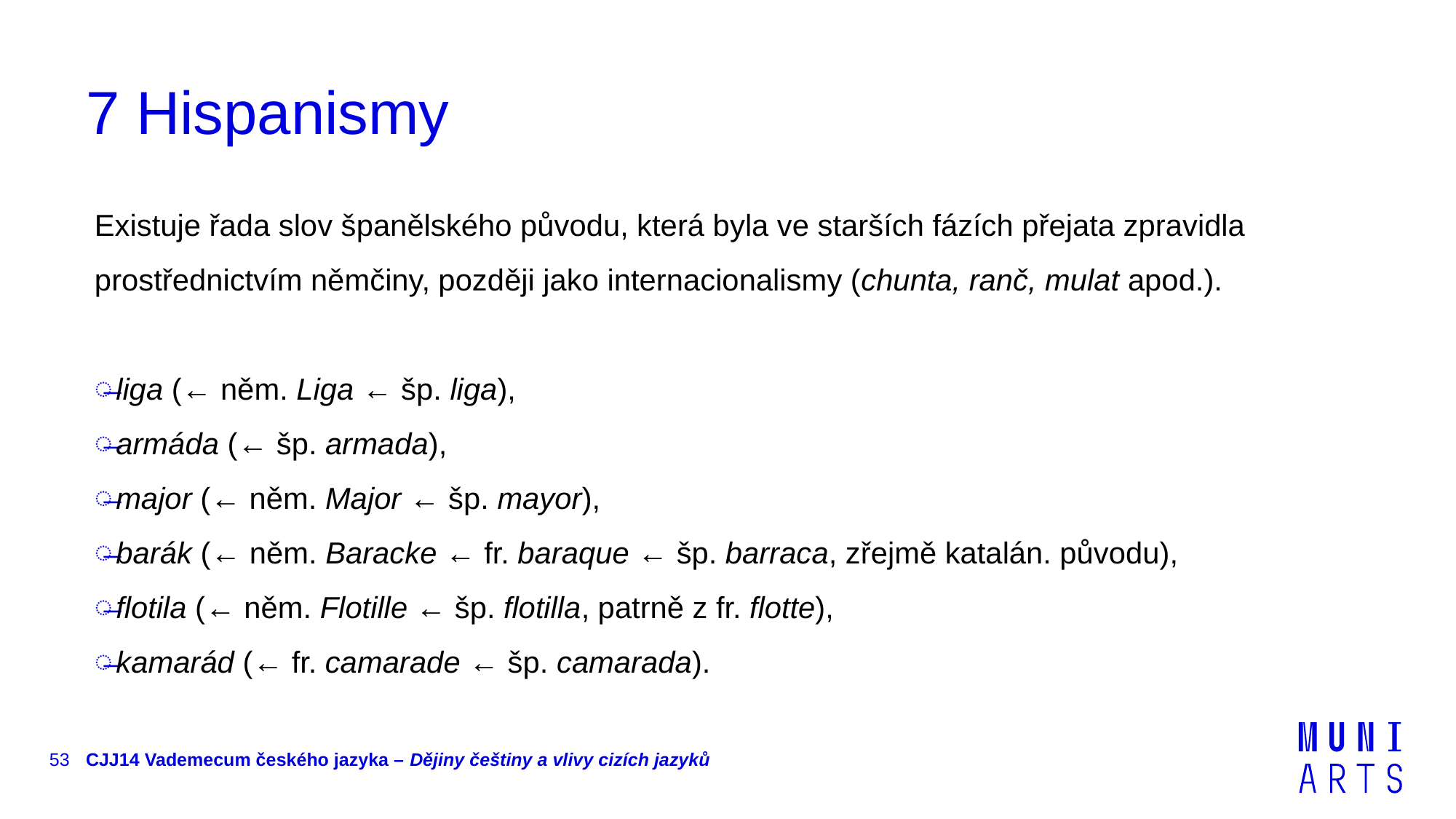

# 7 Hispanismy
Existuje řada slov španělského původu, která byla ve starších fázích přejata zpravidla prostřednictvím němčiny, později jako internacionalismy (chunta, ranč, mulat apod.).

liga (← něm. Liga ← šp. liga),
armáda (← šp. armada),
major (← něm. Major ← šp. mayor),
barák (← něm. Baracke ← fr. baraque ← šp. barraca, zřejmě katalán. původu),
flotila (← něm. Flotille ← šp. flotilla, patrně z fr. flotte),
kamarád (← fr. camarade ← šp. camarada).
53
CJJ14 Vademecum českého jazyka – Dějiny češtiny a vlivy cizích jazyků